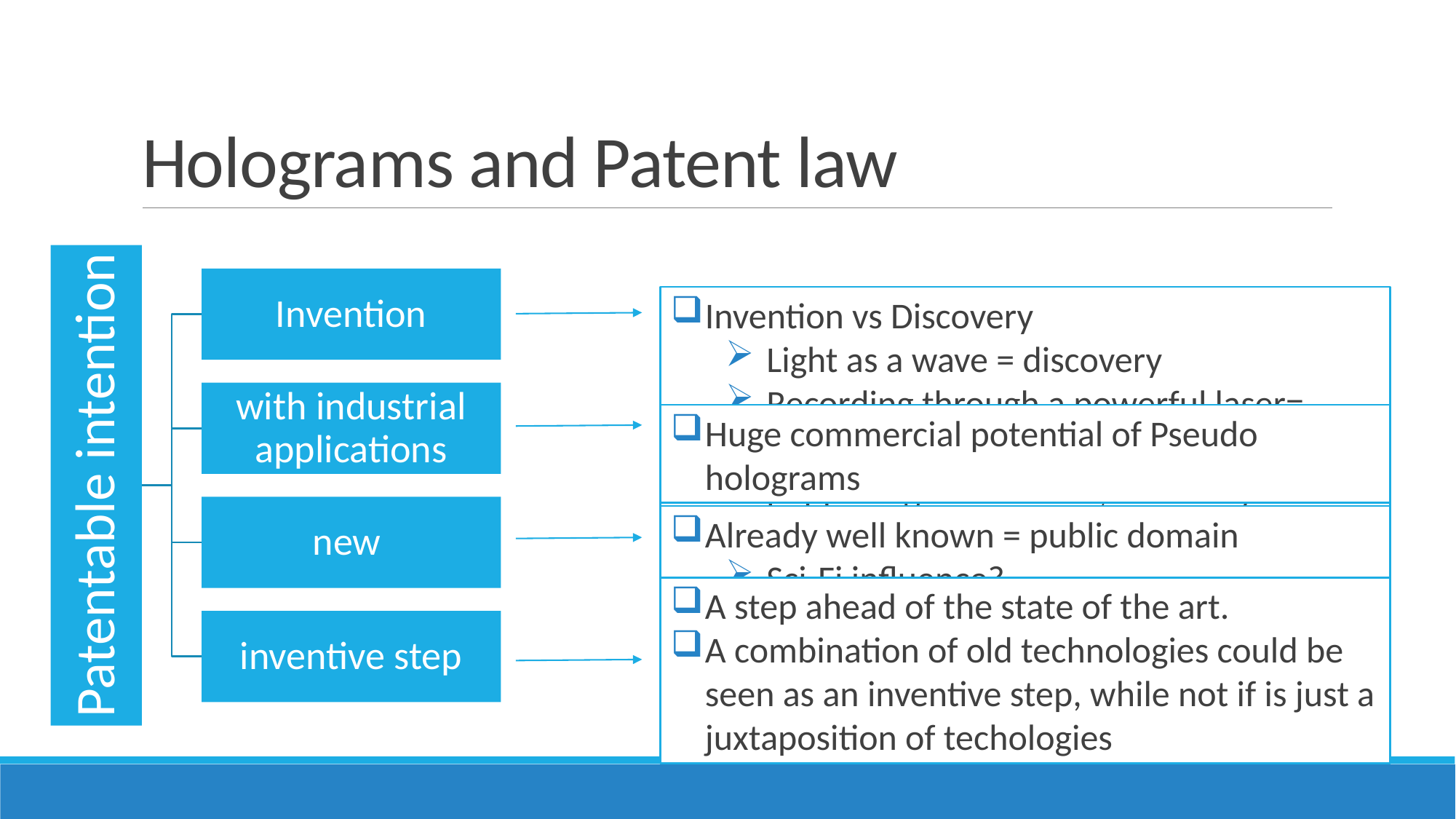

# Holograms and Patent law

Patentable intention
Invention
with industrial applications
new
inventive step
Invention vs Discovery
Light as a wave = discovery
Recording through a powerful laser=  invention
pepper’s ghost illusion, discovery or illusion?

Huge commercial potential of Pseudo holograms
Already well known = public domain
Sci-Fi influence?
A step ahead of the state of the art.
A combination of old technologies could be seen as an inventive step, while not if is just a juxtaposition of techologies